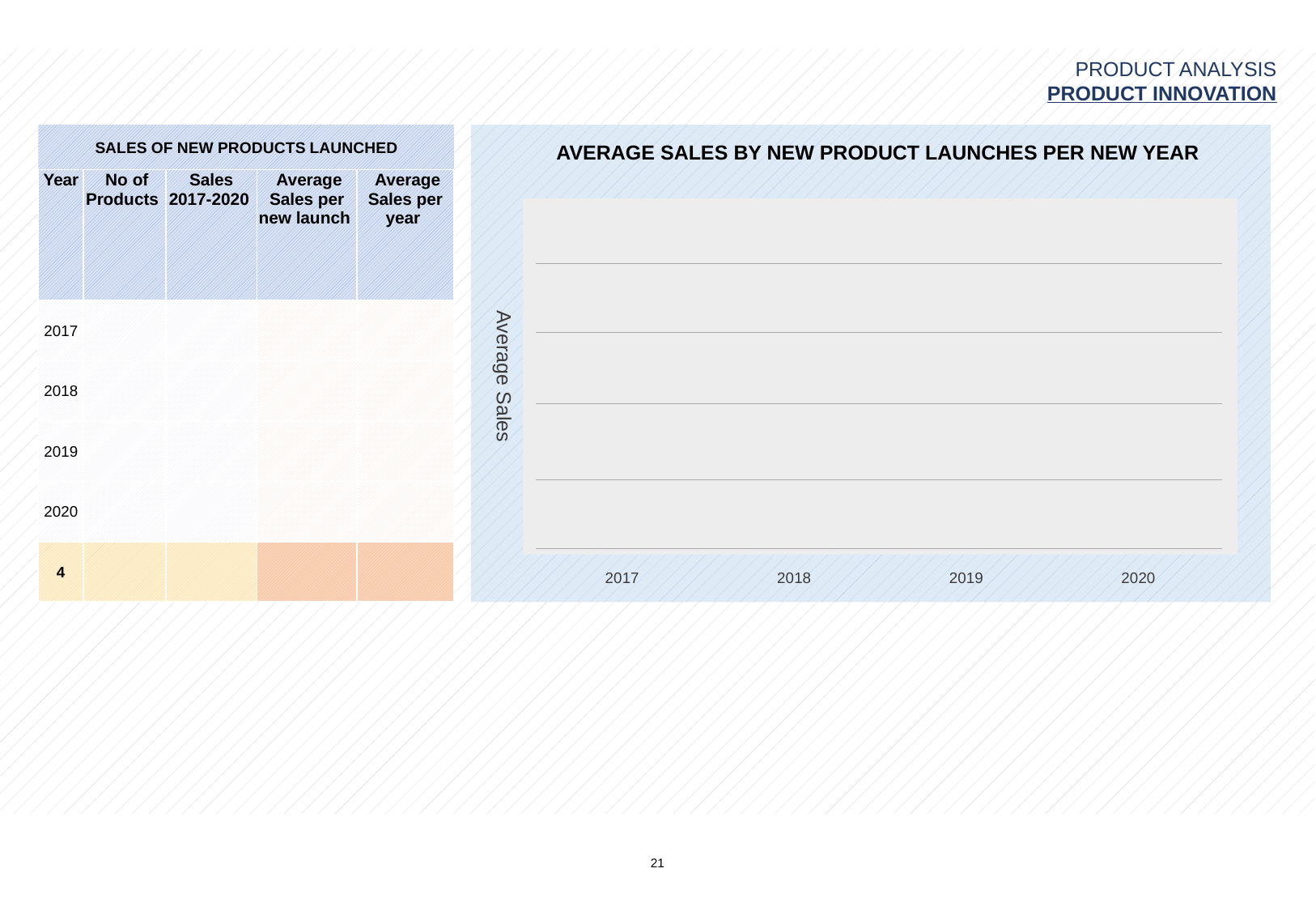

PRODUCT ANALYSIS
PRODUCT INNOVATION
SALES OF NEW PRODUCTS LAUNCHED

AVERAGE SALES BY NEW PRODUCT LAUNCHES PER NEW YEAR

| Year | No of Products | Sales 2017-2020 | Average Sales per new launch | Average Sales per year |
| --- | --- | --- | --- | --- |
| 2017 |  |  |  |  |
| 2018 |  |  |  |  |
| 2019 |  |  |  |  |
| 2020 |  |  |  |  |
| 4 |  |  |  |  |
Average Sales
2017
2018
2019
2020